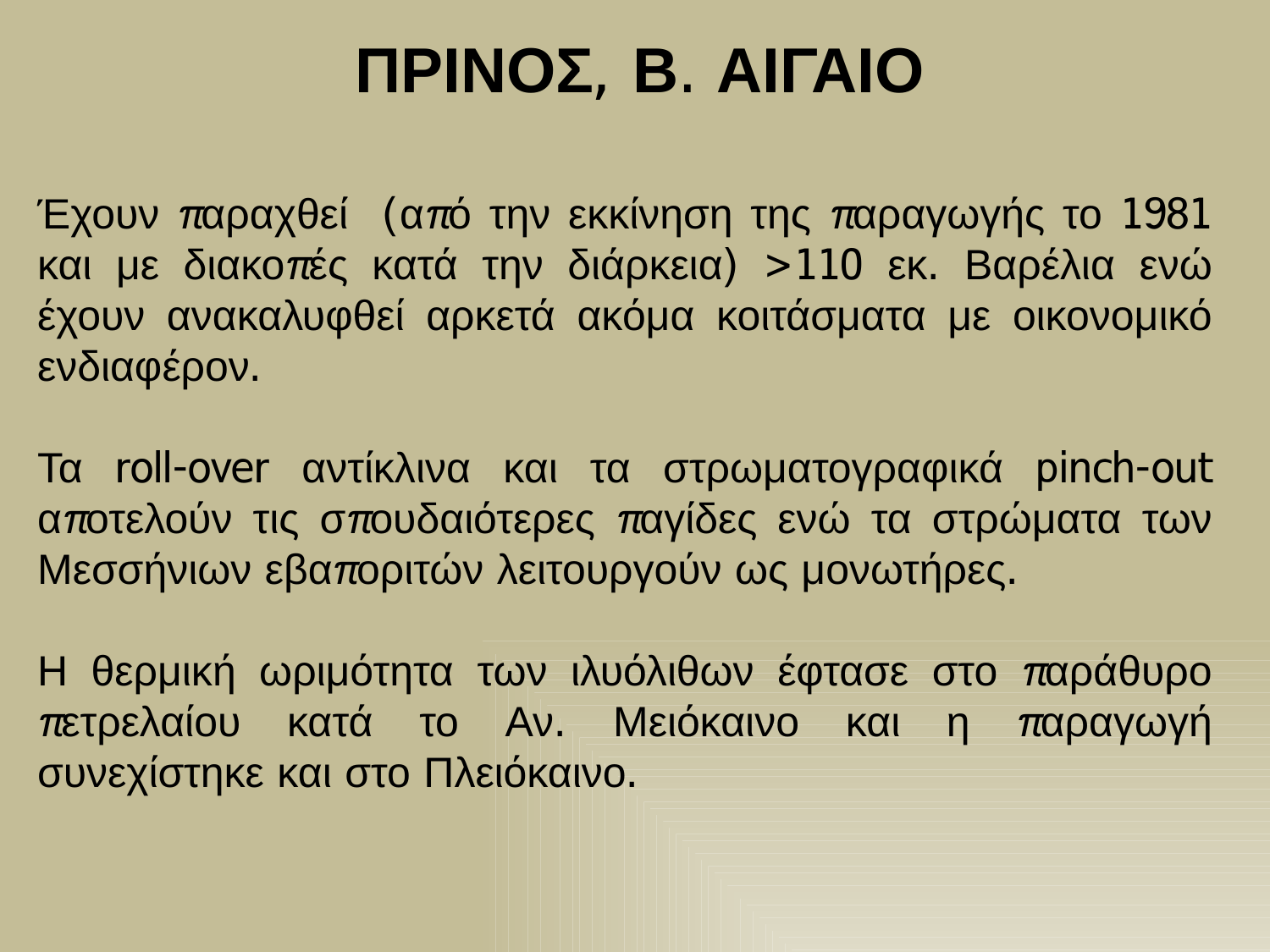

ΠΡΙΝΟΣ, Β. ΑΙΓΑΙΟ
Έχουν παραχθεί  (από την εκκίνηση της παραγωγής το 1981 και με διακοπές κατά την διάρκεια) >110 εκ. Βαρέλια ενώ έχουν ανακαλυφθεί αρκετά ακόμα κοιτάσματα με οικονομικό ενδιαφέρον.

Τα roll-over αντίκλινα και τα στρωματογραφικά pinch-out αποτελούν τις σπουδαιότερες παγίδες ενώ τα στρώματα των Μεσσήνιων εβαποριτών λειτουργούν ως μονωτήρες.

Η θερμική ωριμότητα των ιλυόλιθων έφτασε στο παράθυρο πετρελαίου κατά το Αν. Μειόκαινο και η παραγωγή συνεχίστηκε και στο Πλειόκαινο.